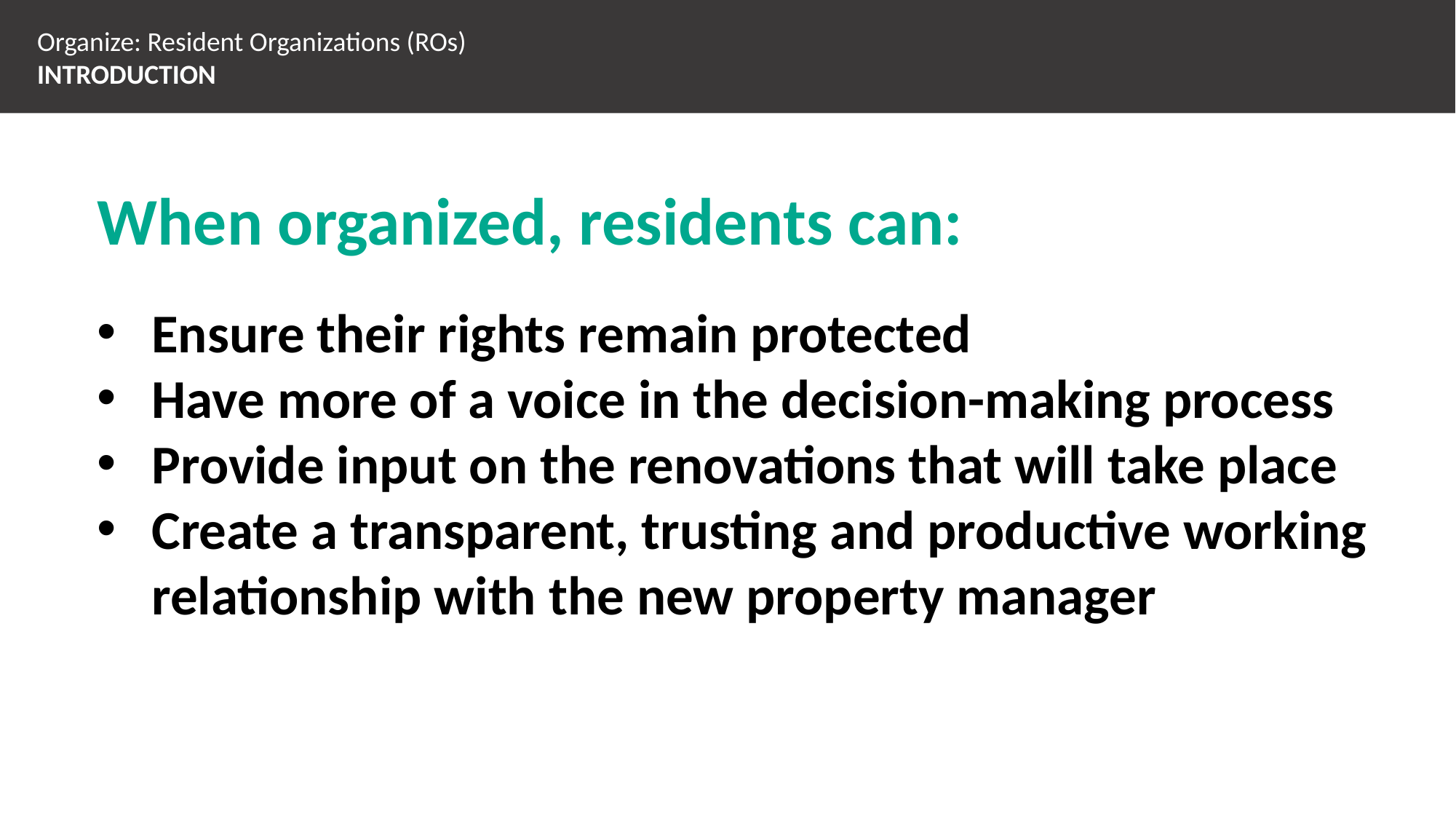

Organize: Resident Organizations (ROs)
INTRODUCTION
When organized, residents can:
Ensure their rights remain protected
Have more of a voice in the decision-making process
Provide input on the renovations that will take place
Create a transparent, trusting and productive working relationship with the new property manager